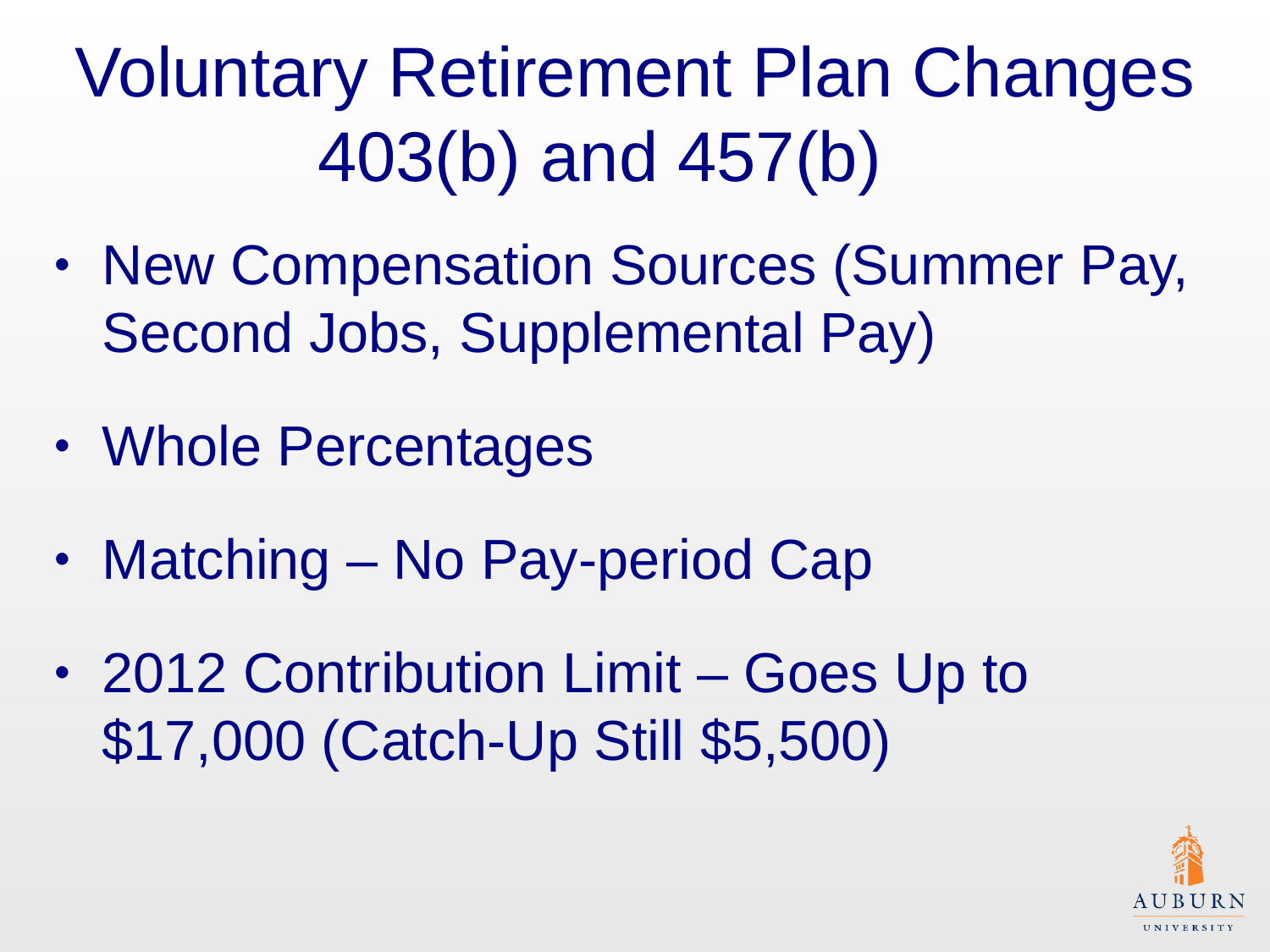

# Voluntary Retirement Plan Changes 403(b) and 457(b)
New Compensation Sources (Summer Pay, Second Jobs, Supplemental Pay)

Whole Percentages

Matching – No Pay-period Cap

2012 Contribution Limit – Goes Up to $17,000 (Catch-Up Still $5,500)